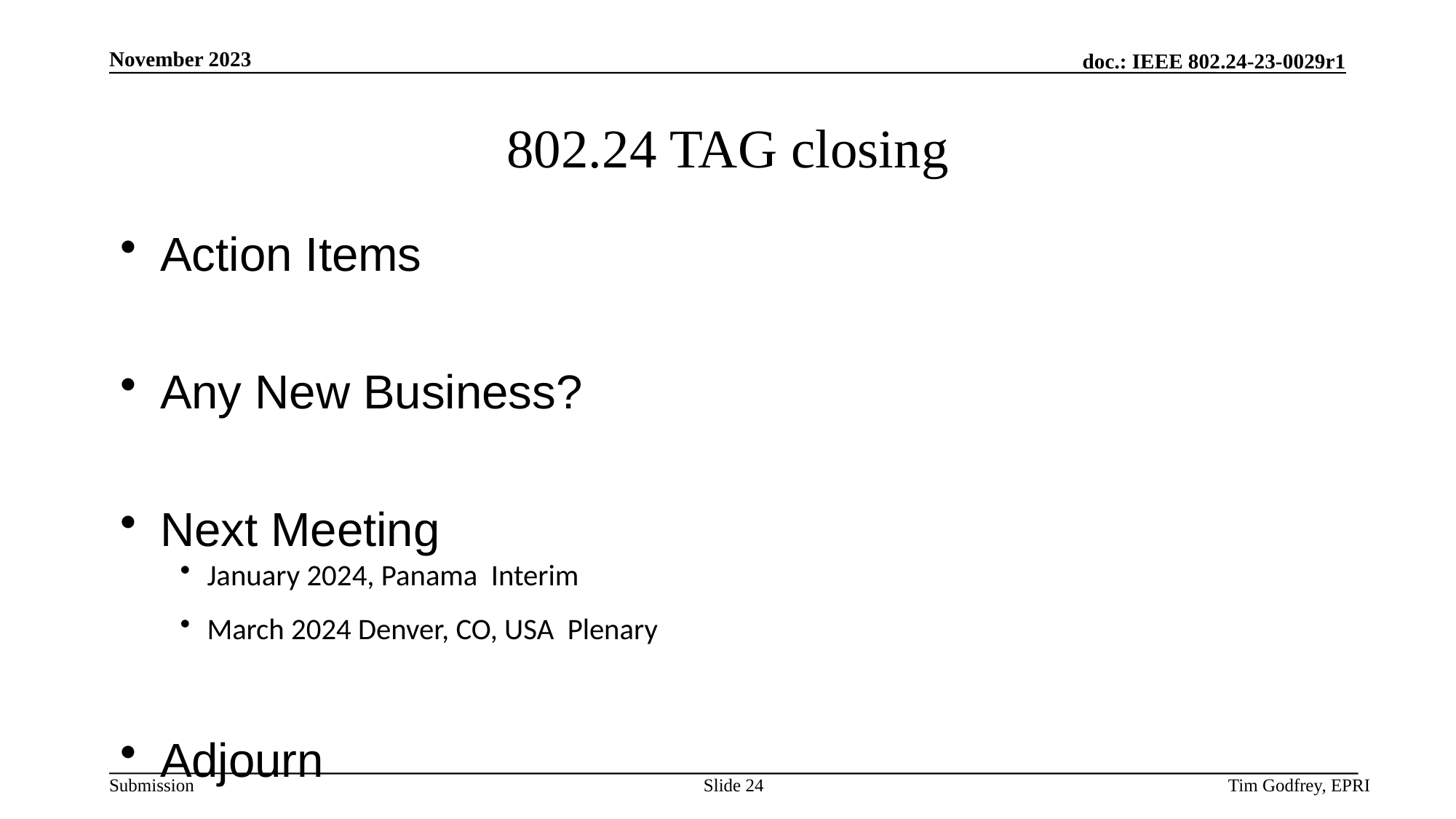

# 802.24 TAG closing
Action Items

Any New Business?

Next Meeting
January 2024, Panama  Interim
March 2024 Denver, CO, USA  Plenary

Adjourn

Slide 24
Tim Godfrey, EPRI